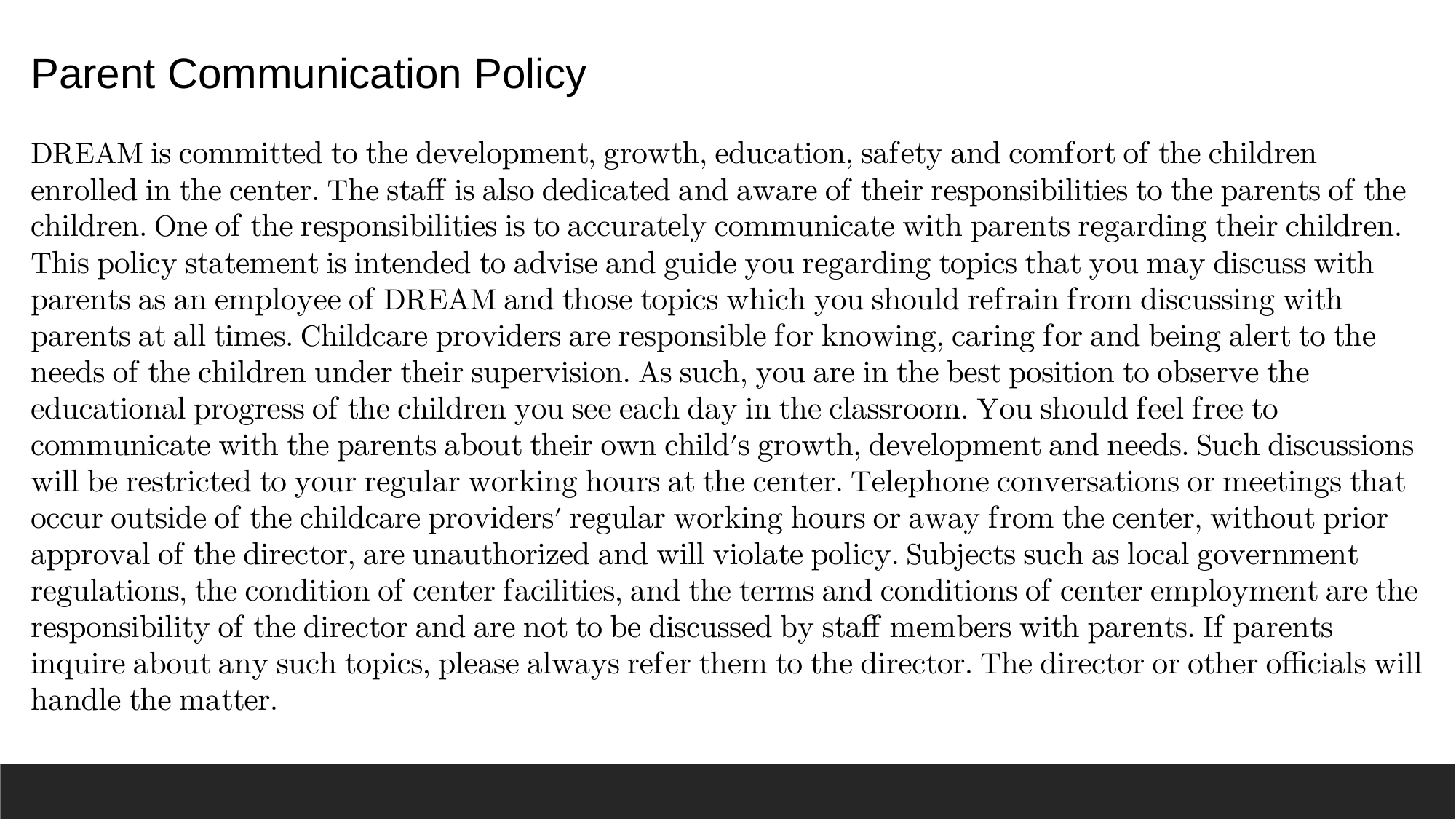

Parent Communication Policy

DREAM is committed to the development, growth, education, safety and comfort of the children enrolled in the center. The staff is also dedicated and aware of their responsibilities to the parents of the children. One of the responsibilities is to accurately communicate with parents regarding their children. This policy statement is intended to advise and guide you regarding topics that you may discuss with parents as an employee of DREAM and those topics which you should refrain from discussing with parents at all times. Childcare providers are responsible for knowing, caring for and being alert to the needs of the children under their supervision. As such, you are in the best position to observe the educational progress of the children you see each day in the classroom. You should feel free to communicate with the parents about their own child's growth, development and needs. Such discussions will be restricted to your regular working hours at the center. Telephone conversations or meetings that occur outside of the childcare providers' regular working hours or away from the center, without prior approval of the director, are unauthorized and will violate policy. Subjects such as local government regulations, the condition of center facilities, and the terms and conditions of center employment are the responsibility of the director and are not to be discussed by staff members with parents. If parents inquire about any such topics, please always refer them to the director. The director or other officials will handle the matter.